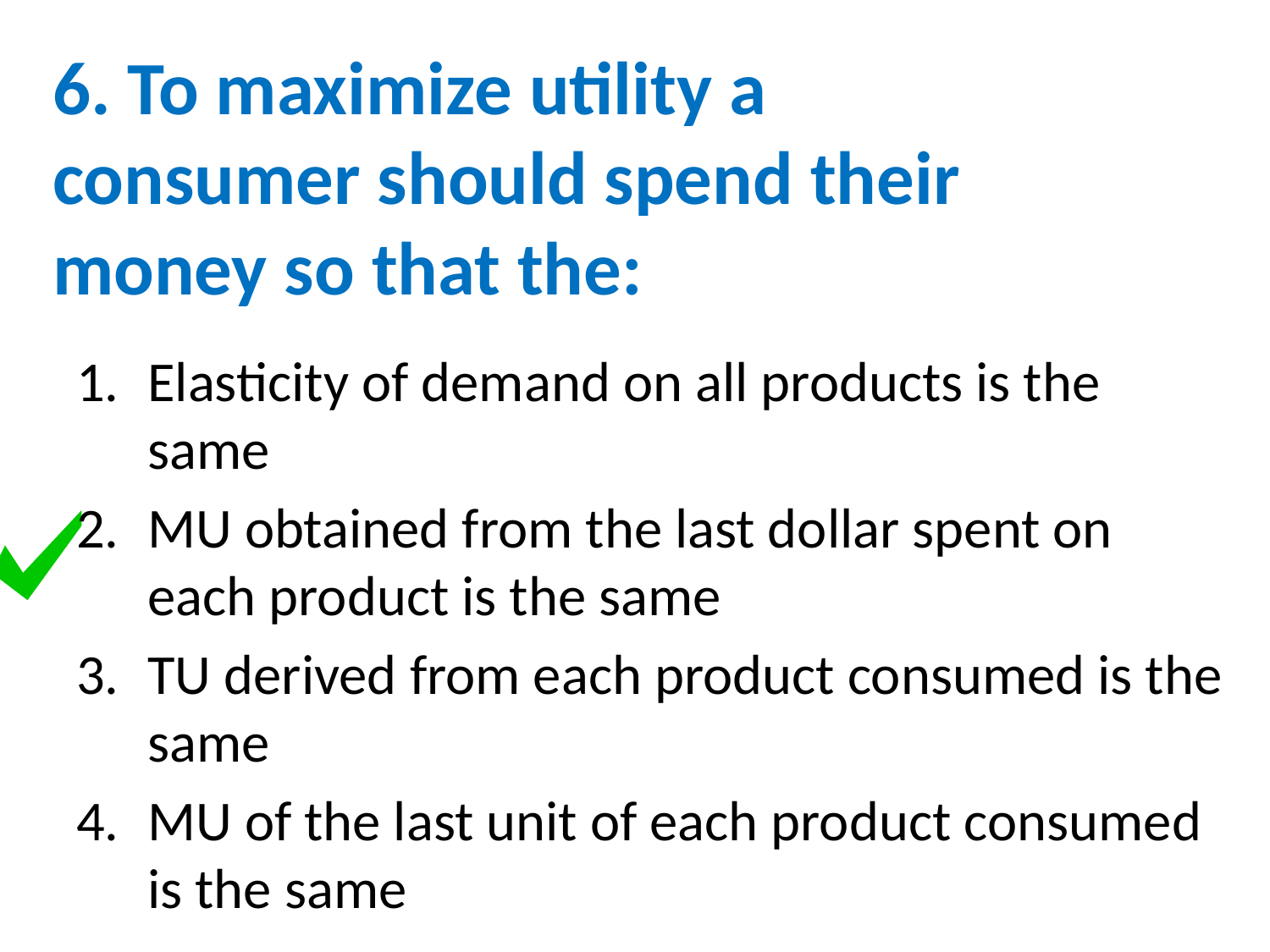

# 6. To maximize utility a consumer should spend their money so that the:
Elasticity of demand on all products is the same
MU obtained from the last dollar spent on each product is the same
TU derived from each product consumed is the same
MU of the last unit of each product consumed is the same